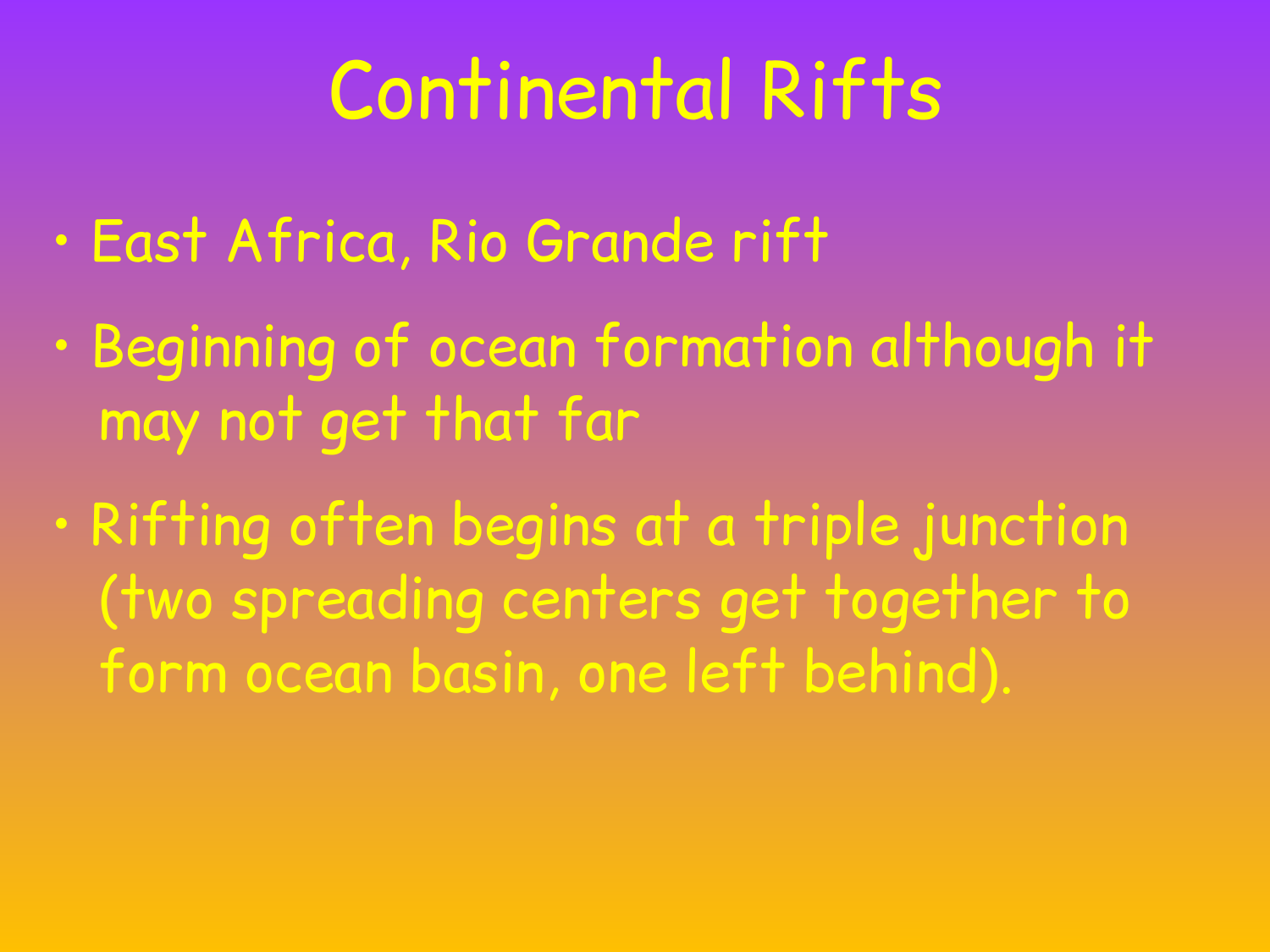

# Continental Rifts
• East Africa, Rio Grande rift
• Beginning of ocean formation although it may not get that far
• Rifting often begins at a triple junction (two spreading centers get together to form ocean basin, one left behind).